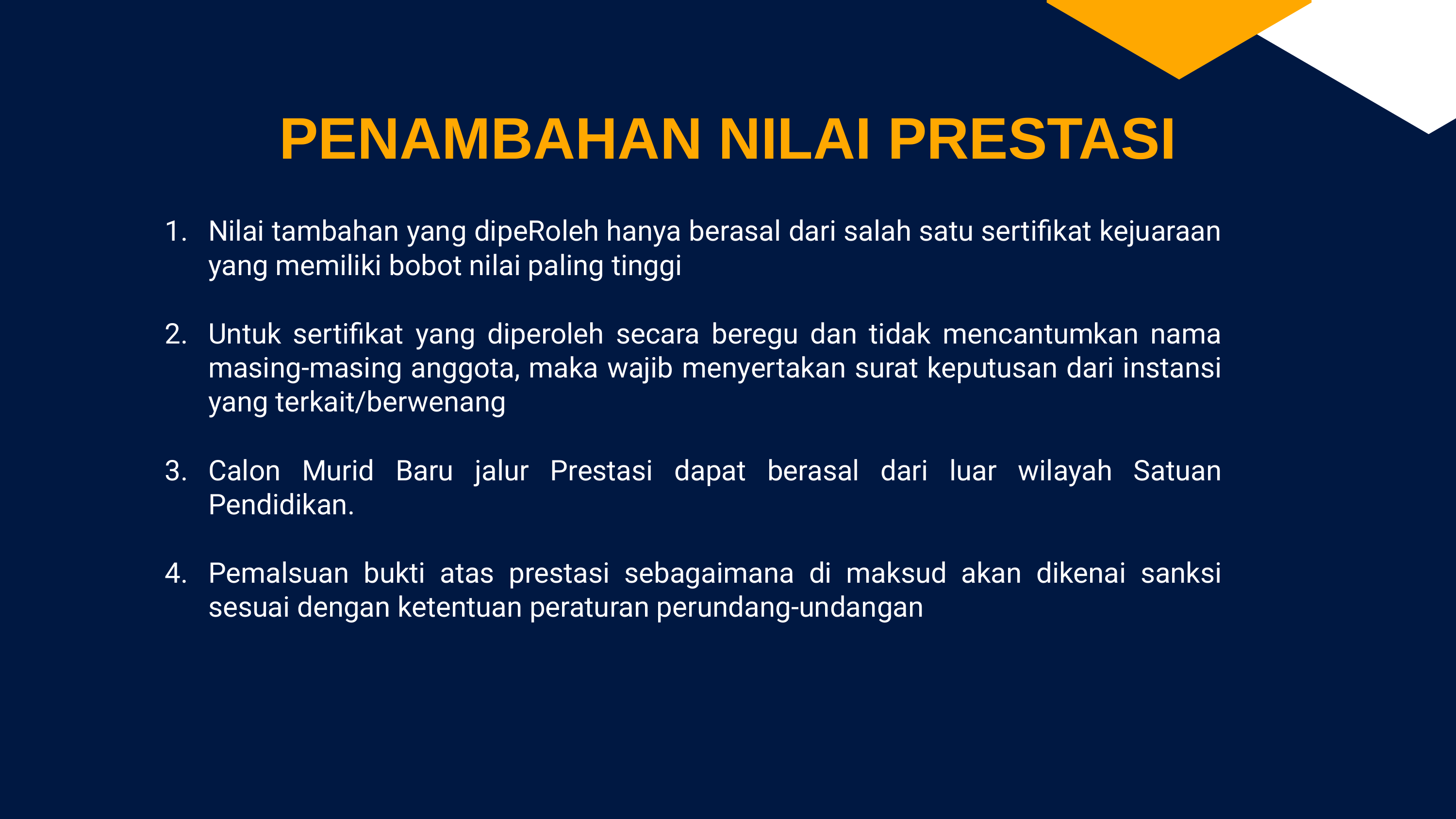

PENAMBAHAN NILAI PRESTASI
Nilai tambahan yang dipeRoleh hanya berasal dari salah satu sertifikat kejuaraan yang memiliki bobot nilai paling tinggi

Untuk sertifikat yang diperoleh secara beregu dan tidak mencantumkan nama masing-masing anggota, maka wajib menyertakan surat keputusan dari instansi yang terkait/berwenang

Calon Murid Baru jalur Prestasi dapat berasal dari luar wilayah Satuan Pendidikan.

Pemalsuan bukti atas prestasi sebagaimana di maksud akan dikenai sanksi sesuai dengan ketentuan peraturan perundang-undangan

1
2
3
4
5